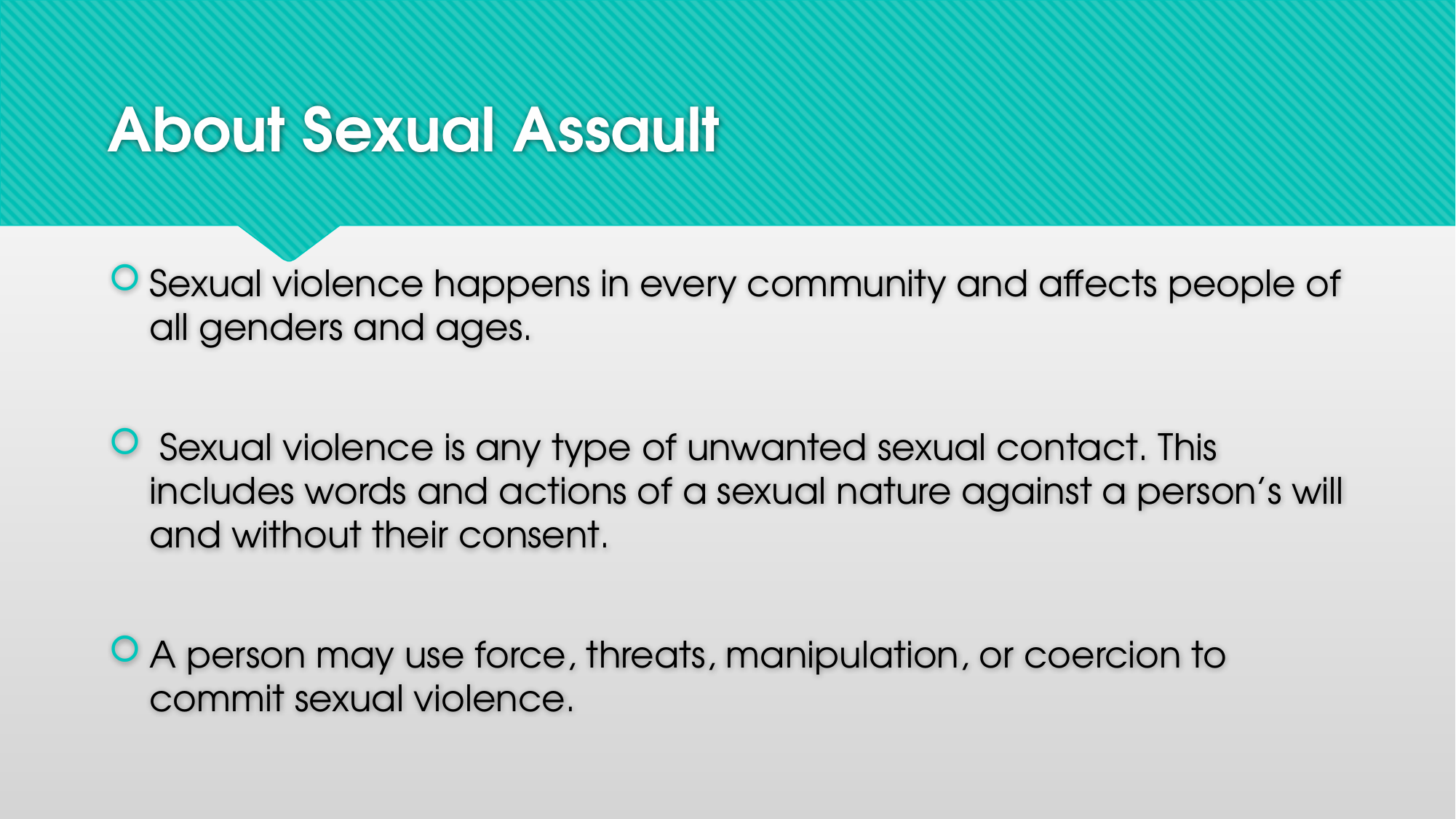

# About Sexual Assault
Sexual violence happens in every community and affects people of all genders and ages.

 Sexual violence is any type of unwanted sexual contact. This includes words and actions of a sexual nature against a person’s will and without their consent.

A person may use force, threats, manipulation, or coercion to commit sexual violence.